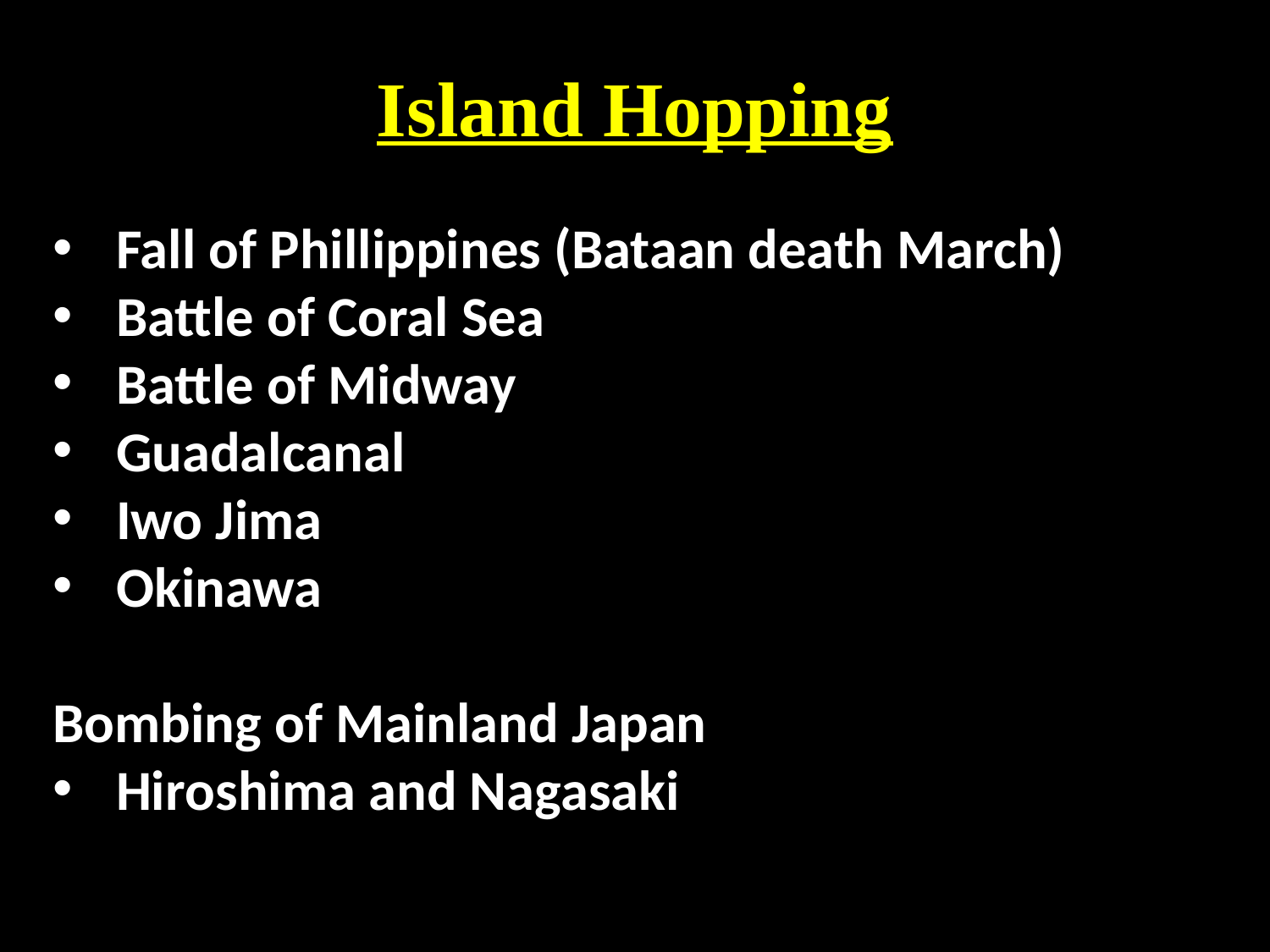

# Island Hopping
Fall of Phillippines (Bataan death March)
Battle of Coral Sea
Battle of Midway
Guadalcanal
Iwo Jima
Okinawa

Bombing of Mainland Japan
Hiroshima and Nagasaki